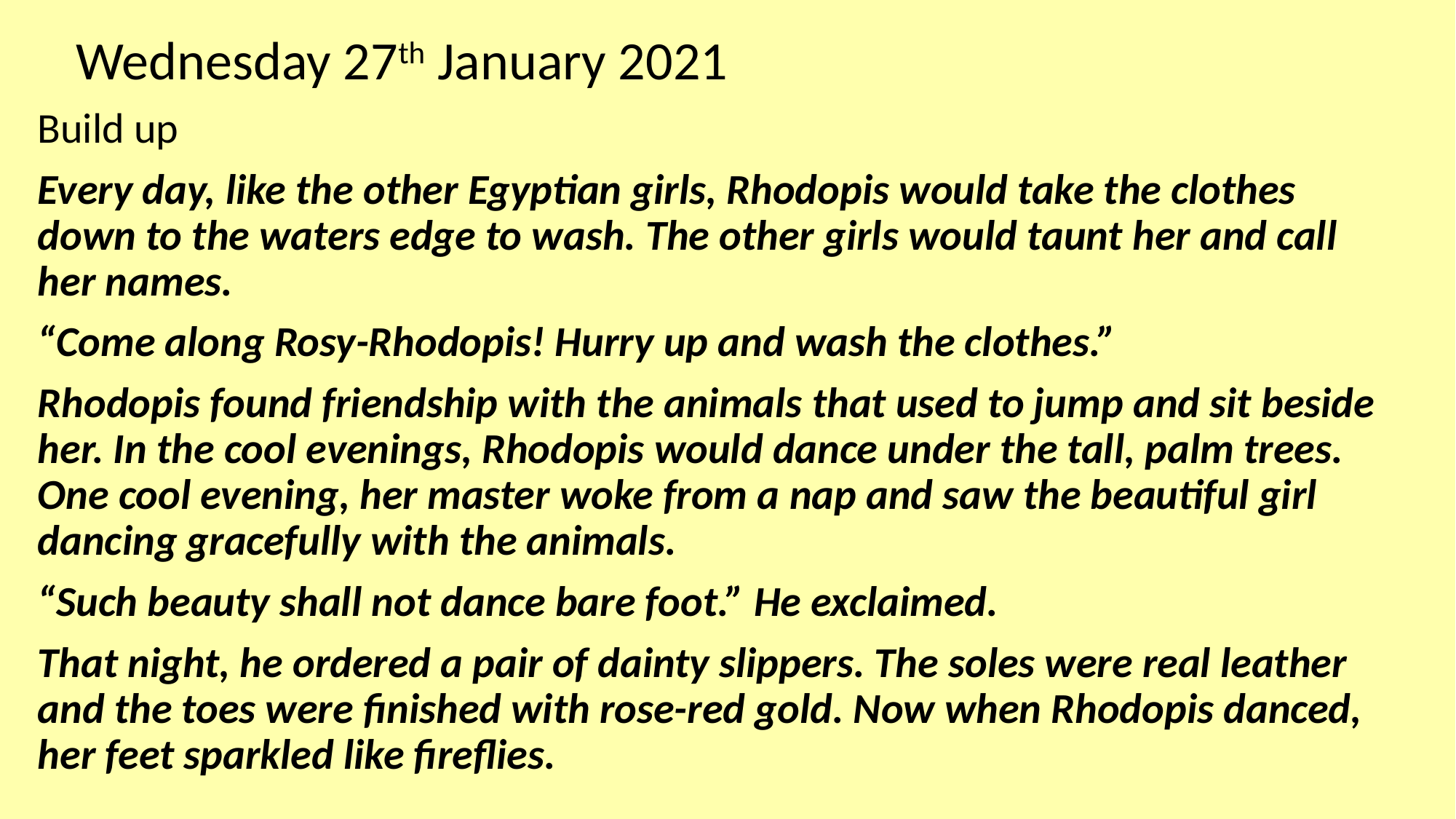

# Wednesday 27th January 2021
Build up
Every day, like the other Egyptian girls, Rhodopis would take the clothes down to the waters edge to wash. The other girls would taunt her and call her names.
“Come along Rosy-Rhodopis! Hurry up and wash the clothes.”
Rhodopis found friendship with the animals that used to jump and sit beside her. In the cool evenings, Rhodopis would dance under the tall, palm trees.
One cool evening, her master woke from a nap and saw the beautiful girl dancing gracefully with the animals.
“Such beauty shall not dance bare foot.” He exclaimed.
That night, he ordered a pair of dainty slippers. The soles were real leather and the toes were finished with rose-red gold. Now when Rhodopis danced, her feet sparkled like fireflies.